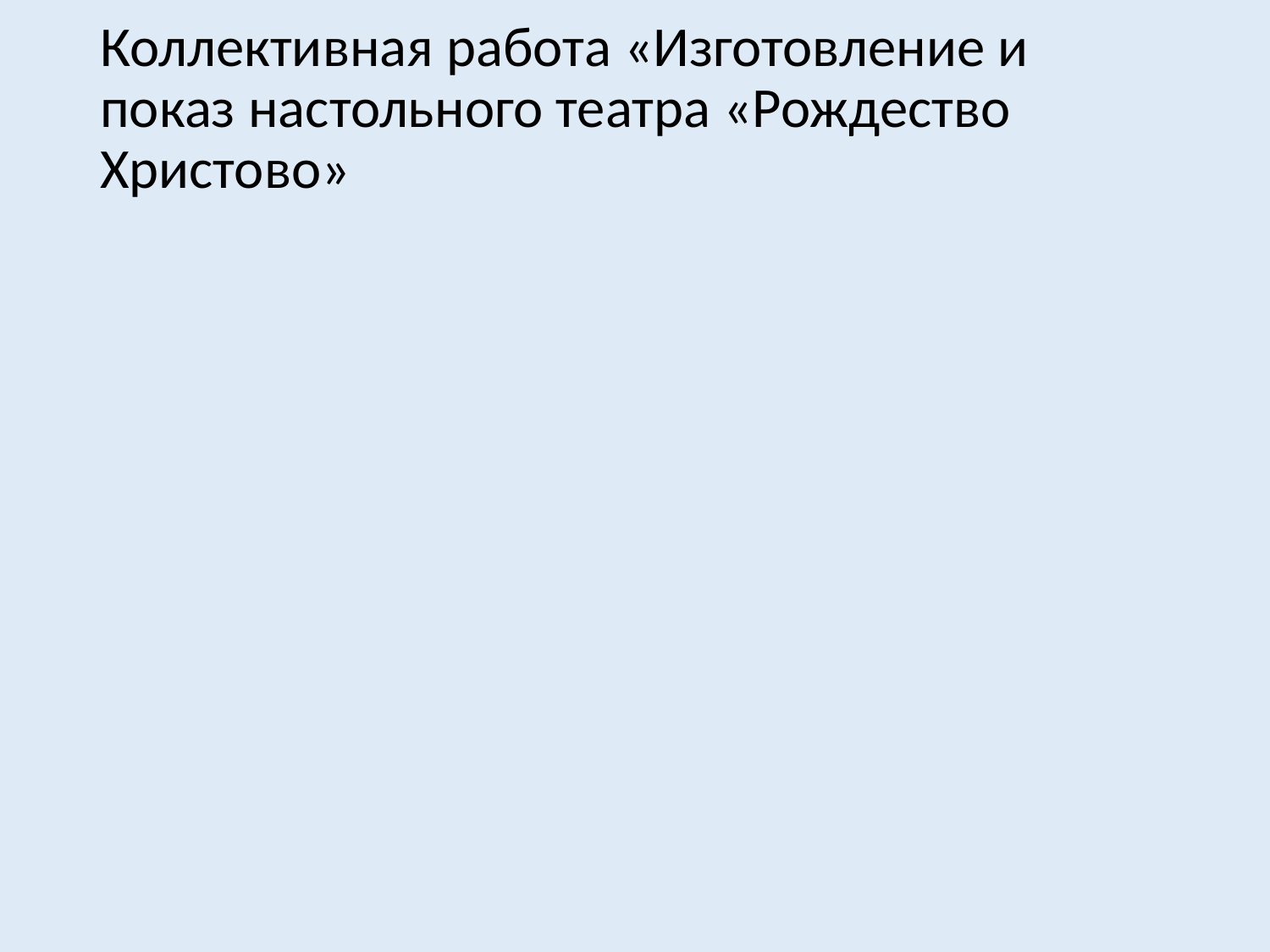

# Коллективная работа «Изготовление и показ настольного театра «Рождество Христово»